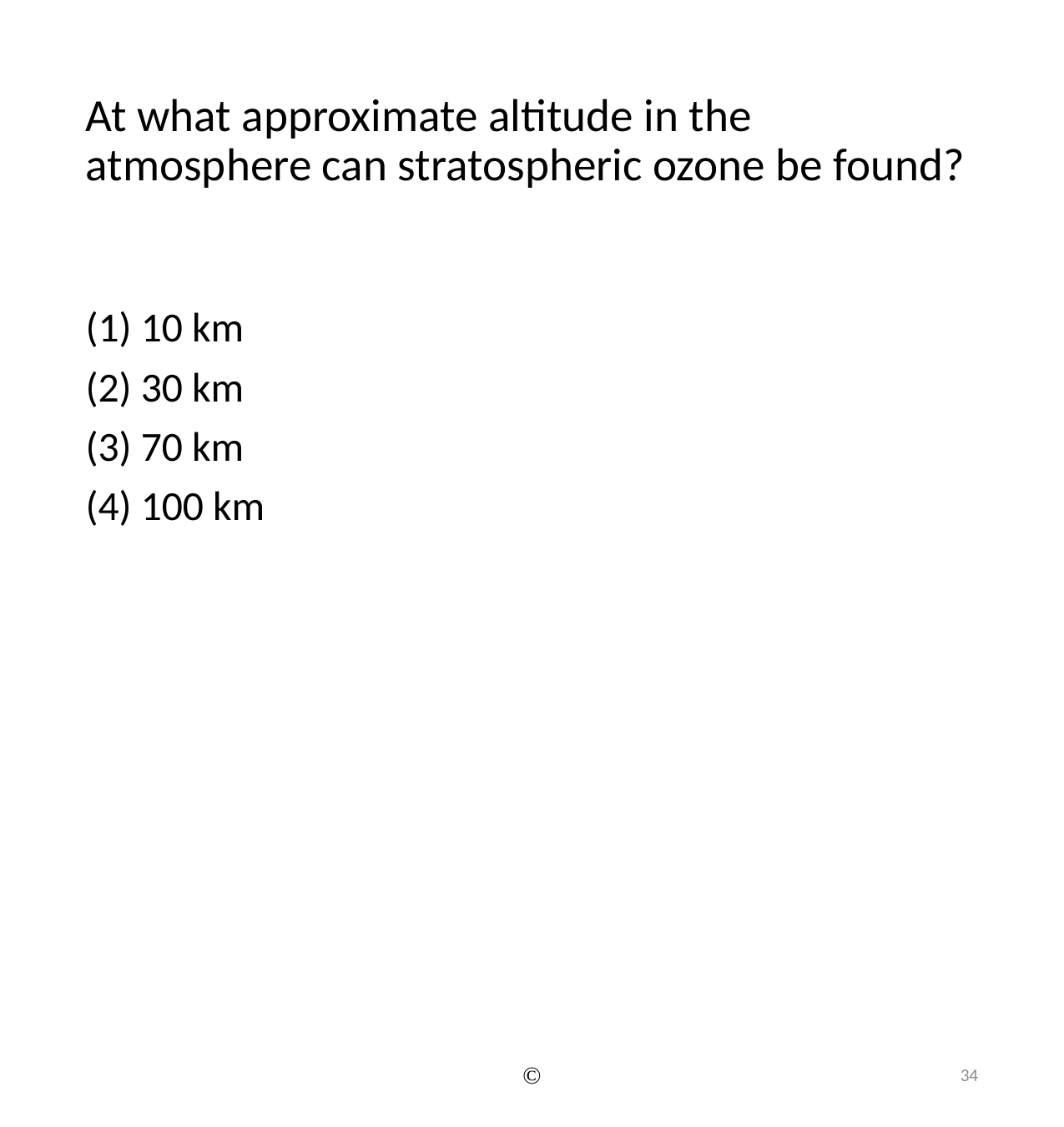

# At what approximate altitude in the atmosphere can stratospheric ozone be found?
(1) 10 km
(2) 30 km
(3) 70 km
(4) 100 km

©
34